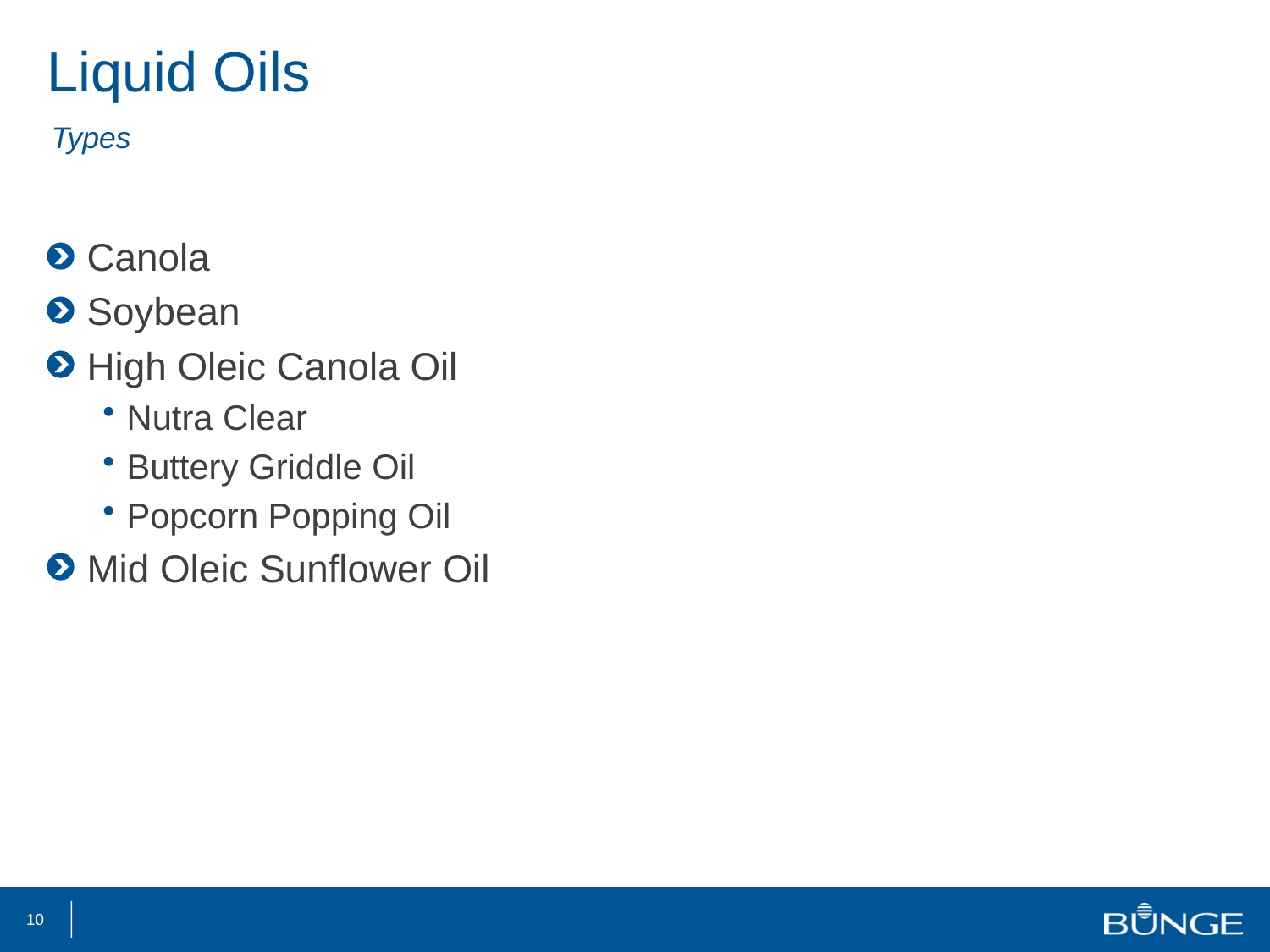

# Liquid Oils
Types

Canola
Soybean
High Oleic Canola Oil
Nutra Clear
Buttery Griddle Oil
Popcorn Popping Oil
Mid Oleic Sunflower Oil

10